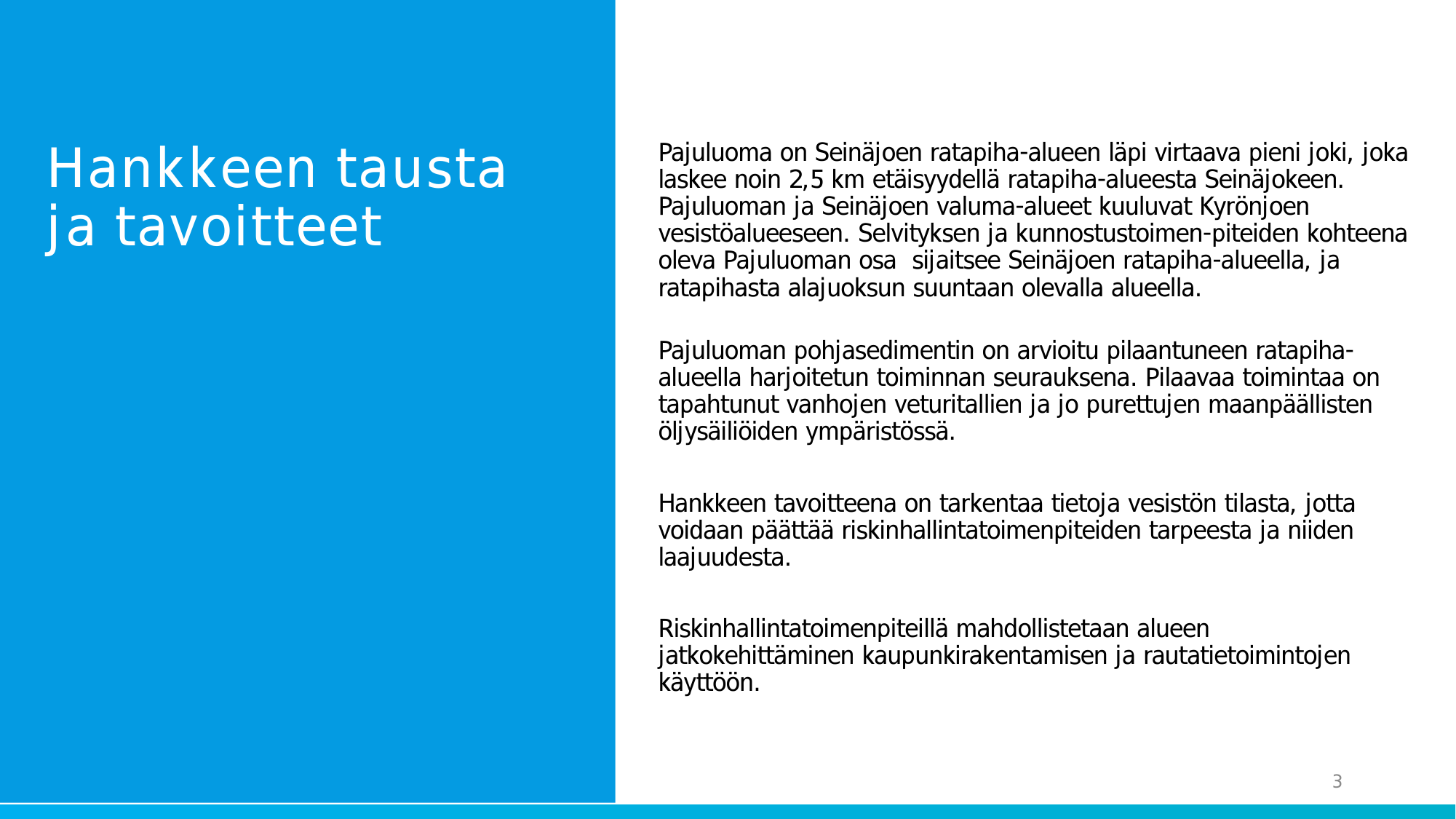

Hankkeen tausta ja tavoitteet
Pajuluoma on Seinäjoen ratapiha-alueen läpi virtaava pieni joki, joka laskee noin 2,5 km etäisyydellä ratapiha-alueesta Seinäjokeen. Pajuluoman ja Seinäjoen valuma-alueet kuuluvat Kyrönjoen vesistöalueeseen. Selvityksen ja kunnostustoimen-piteiden kohteena oleva Pajuluoman osa  sijaitsee Seinäjoen ratapiha-alueella, ja ratapihasta alajuoksun suuntaan olevalla alueella.
Pajuluoman pohjasedimentin on arvioitu pilaantuneen ratapiha-alueella harjoitetun toiminnan seurauksena. Pilaavaa toimintaa on tapahtunut vanhojen veturitallien ja jo purettujen maanpäällisten öljysäiliöiden ympäristössä.

Hankkeen tavoitteena on tarkentaa tietoja vesistön tilasta, jotta voidaan päättää riskinhallintatoimenpiteiden tarpeesta ja niiden laajuudesta.

Riskinhallintatoimenpiteillä mahdollistetaan alueen jatkokehittäminen kaupunkirakentamisen ja rautatietoimintojen käyttöön.
3